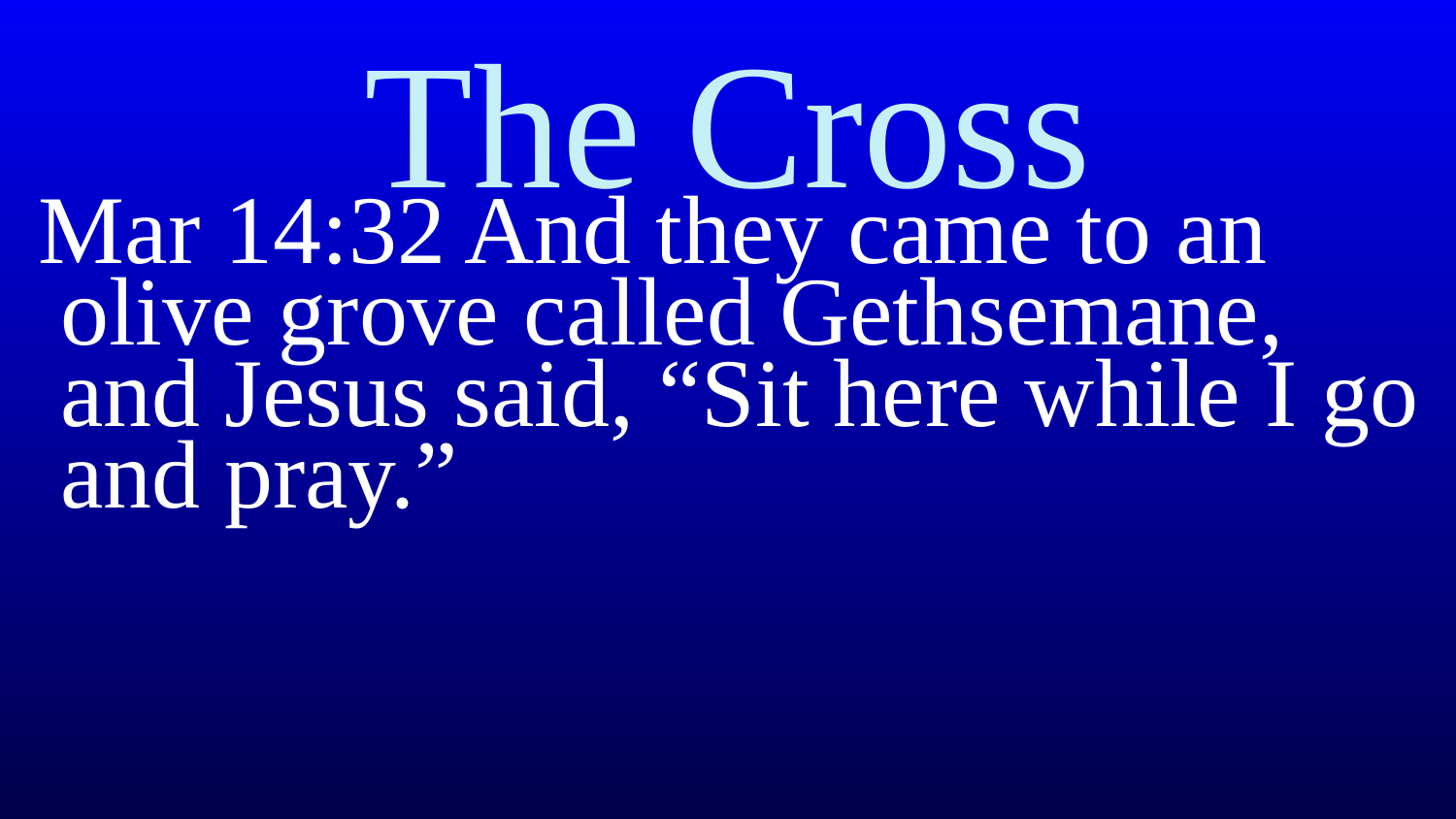

# The Cross
 Mar 14:32 And they came to an olive grove called Gethsemane, and Jesus said, “Sit here while I go and pray.”